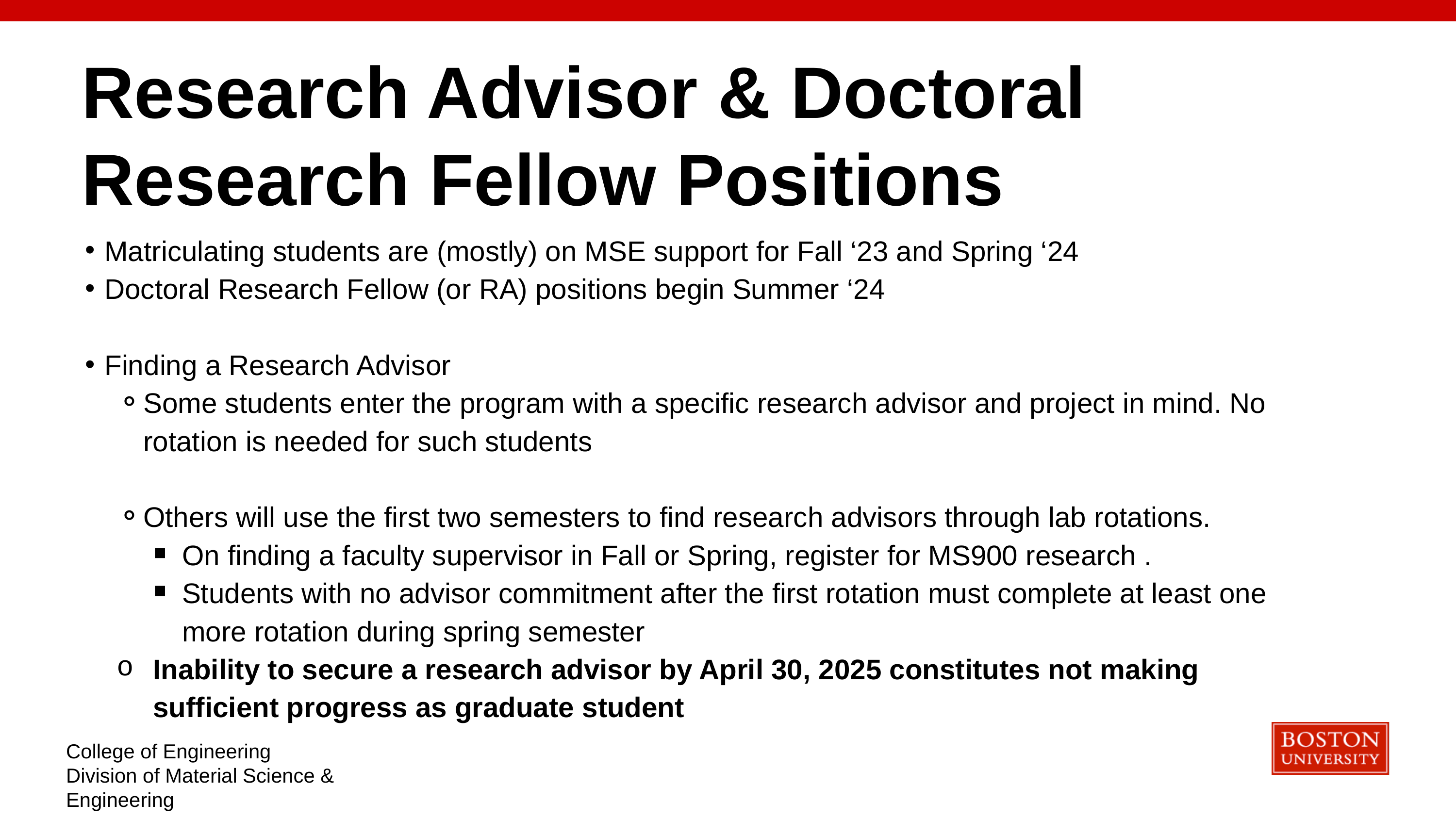

Research Advisor & Doctoral Research Fellow Positions
Matriculating students are (mostly) on MSE support for Fall ‘23 and Spring ‘24
Doctoral Research Fellow (or RA) positions begin Summer ‘24

Finding a Research Advisor
Some students enter the program with a specific research advisor and project in mind. No rotation is needed for such students

Others will use the first two semesters to find research advisors through lab rotations.
On finding a faculty supervisor in Fall or Spring, register for MS900 research .
Students with no advisor commitment after the first rotation must complete at least one more rotation during spring semester
Inability to secure a research advisor by April 30, 2025 constitutes not making sufficient progress as graduate student

College of Engineering
Division of Material Science & Engineering